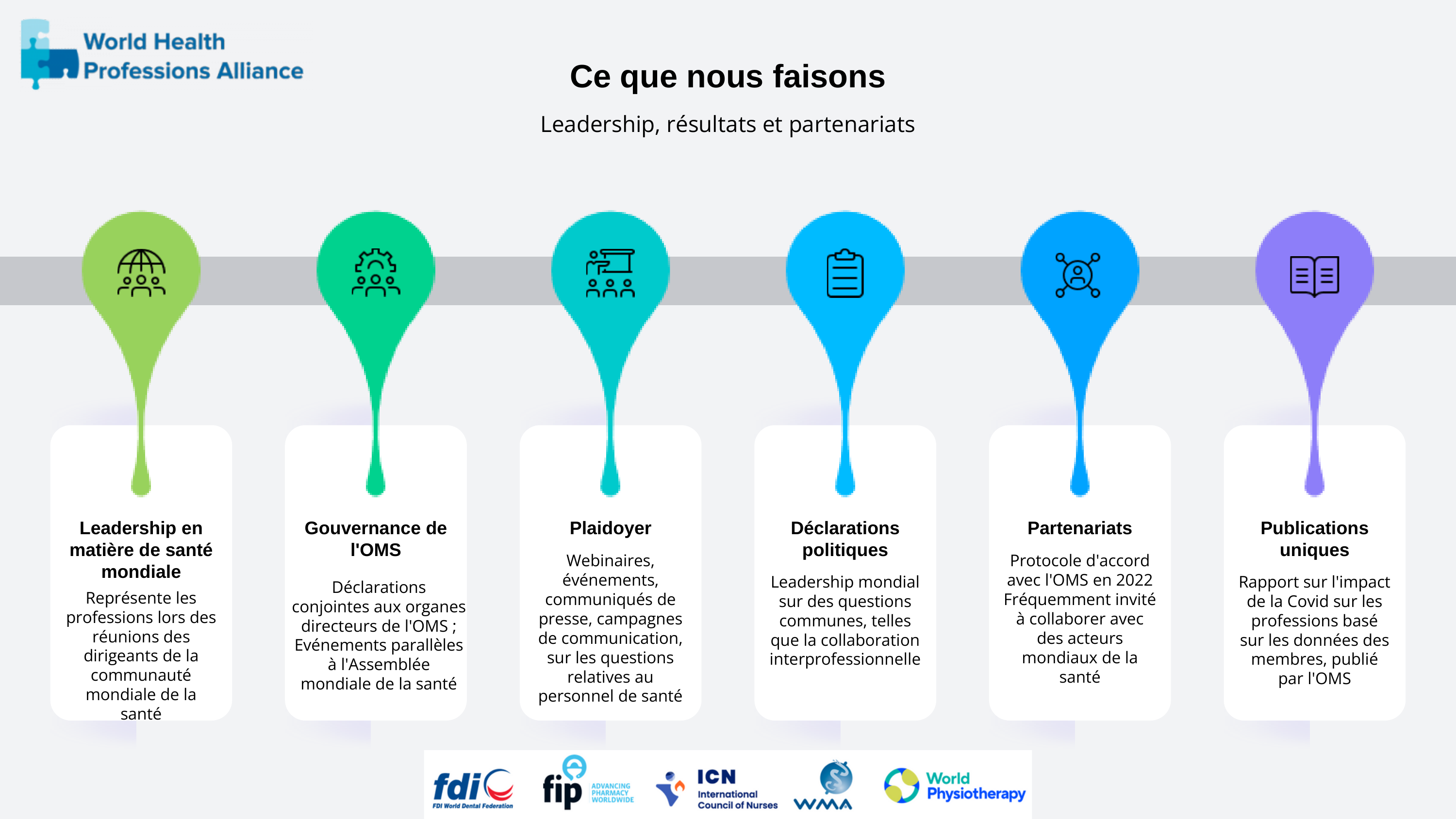

Ce que nous faisons
Leadership, résultats et partenariats

Leadership en matière de santé mondiale
Représente les professions lors des réunions des dirigeants de la communauté mondiale de la santé
Gouvernance de l'OMS
Déclarations conjointes aux organes directeurs de l'OMS ; Evénements parallèles à l'Assemblée mondiale de la santé
Plaidoyer
Webinaires, événements, communiqués de presse, campagnes de communication, sur les questions relatives au personnel de santé
Déclarations politiques
Leadership mondial sur des questions communes, telles que la collaboration interprofessionnelle
Partenariats
Protocole d'accord avec l'OMS en 2022 Fréquemment invité à collaborer avec des acteurs mondiaux de la santé
Publications uniques
Rapport sur l'impact de la Covid sur les professions basé sur les données des membres, publié par l'OMS